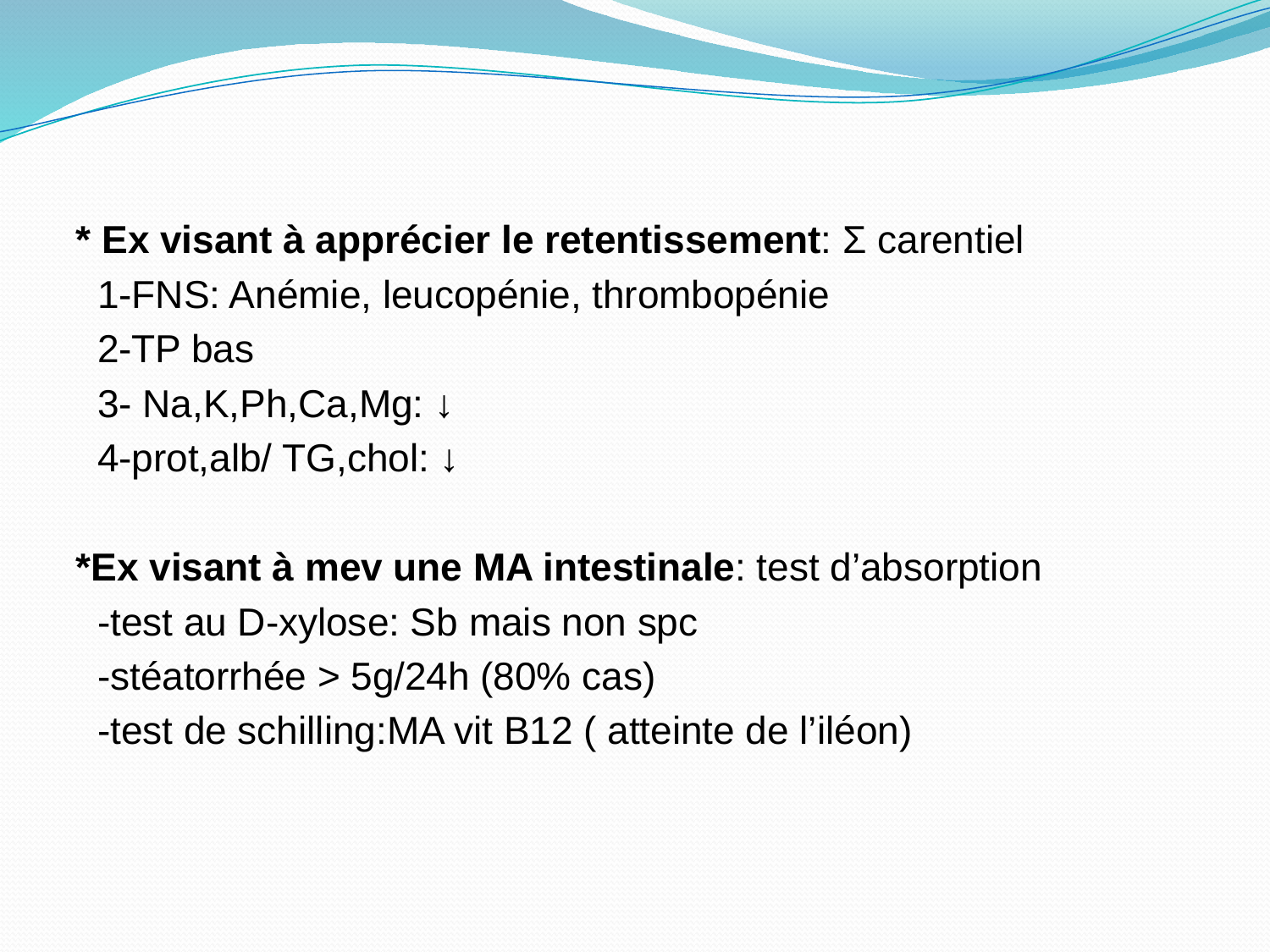

* Ex visant à apprécier le retentissement: Σ carentiel
  1-FNS: Anémie, leucopénie, thrombopénie
  2-TP bas
  3- Na,K,Ph,Ca,Mg: ↓
  4-prot,alb/ TG,chol: ↓

*Ex visant à mev une MA intestinale: test d’absorption
  -test au D-xylose: Sb mais non spc
  -stéatorrhée > 5g/24h (80% cas)
  -test de schilling:MA vit B12 ( atteinte de l’iléon)